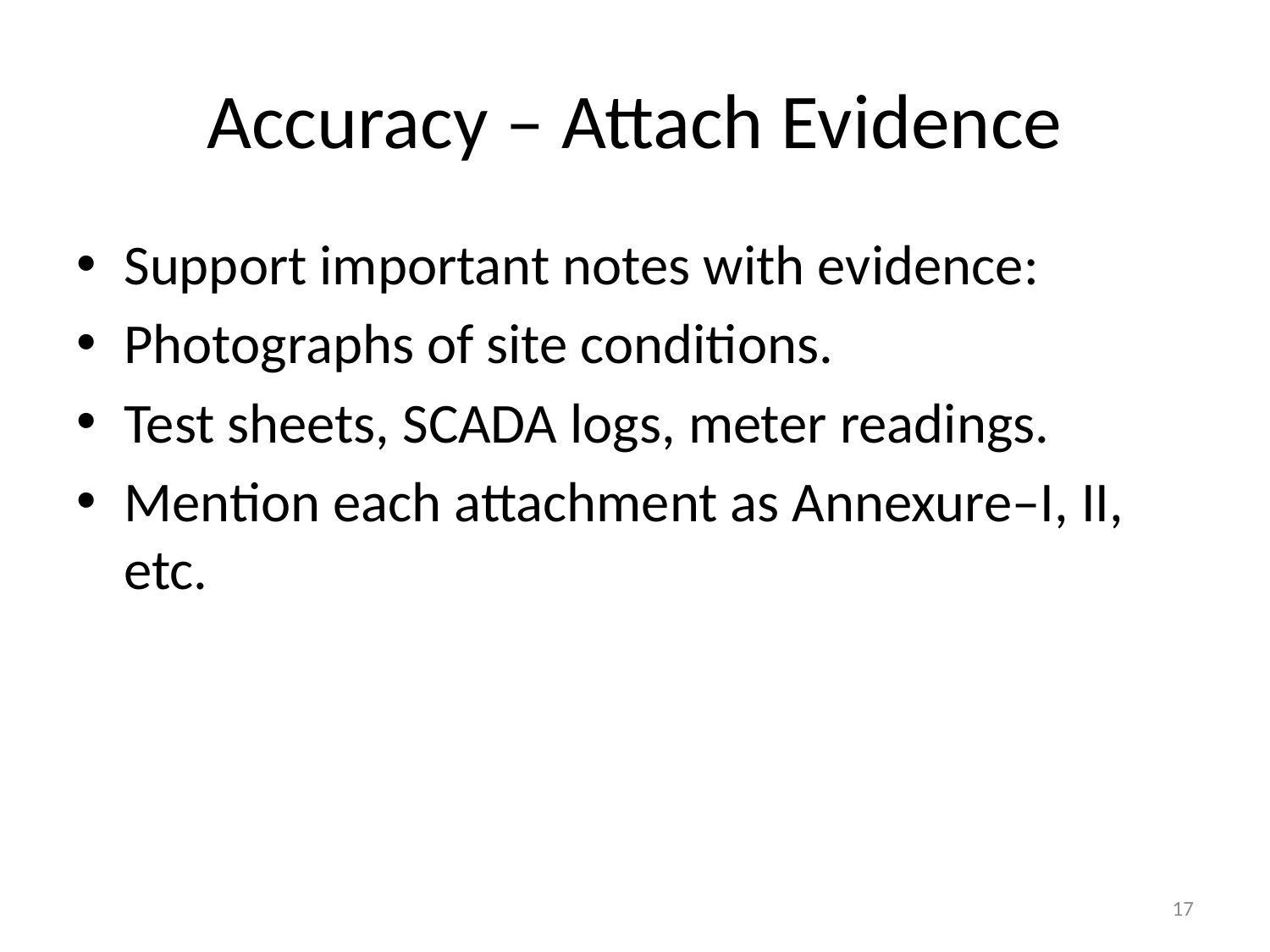

# Accuracy – Attach Evidence
Support important notes with evidence:
Photographs of site conditions.
Test sheets, SCADA logs, meter readings.
Mention each attachment as Annexure–I, II, etc.
17